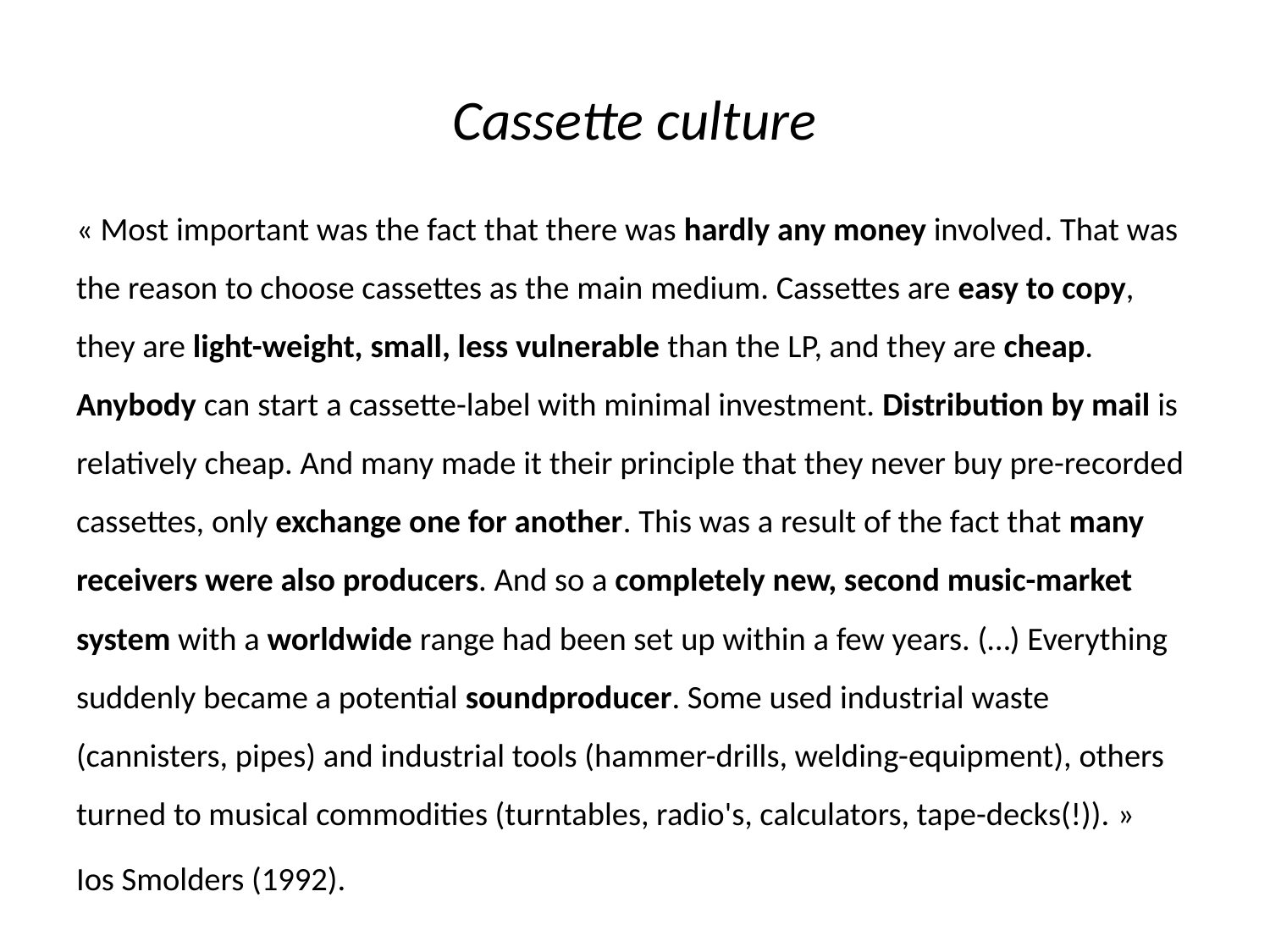

# Cassette culture

« Most important was the fact that there was hardly any money involved. That was the reason to choose cassettes as the main medium. Cassettes are easy to copy, they are light-weight, small, less vulnerable than the LP, and they are cheap. Anybody can start a cassette-label with minimal investment. Distribution by mail is relatively cheap. And many made it their principle that they never buy pre-recorded cassettes, only exchange one for another. This was a result of the fact that many receivers were also producers. And so a completely new, second music-market system with a worldwide range had been set up within a few years. (…) Everything suddenly became a potential soundproducer. Some used industrial waste (cannisters, pipes) and industrial tools (hammer-drills, welding-equipment), others turned to musical commodities (turntables, radio's, calculators, tape-decks(!)). »
Ios Smolders (1992).